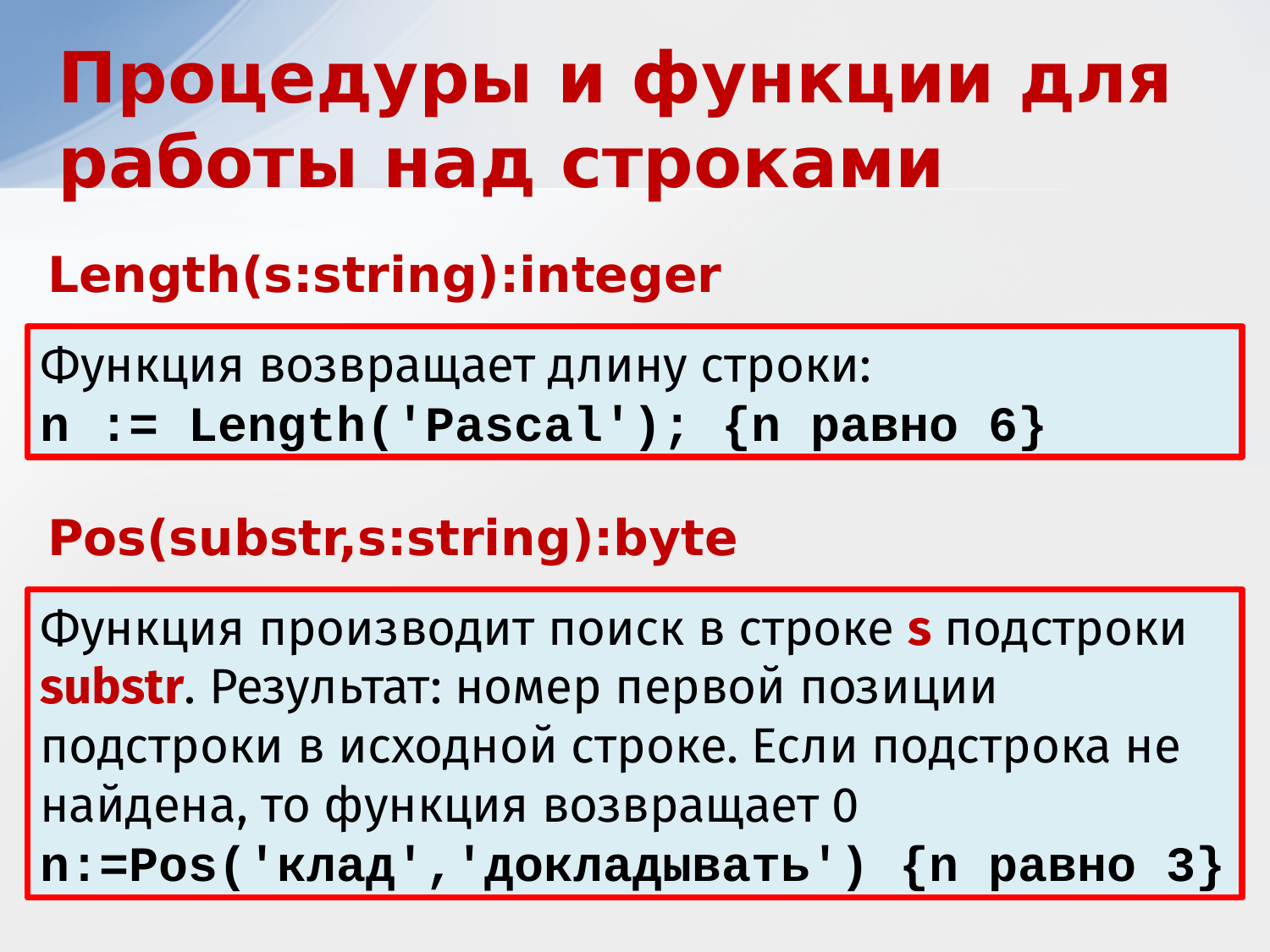

Процедуры и функции для работы над строками
Length(s:string):integer
Функция возвращает длину строки:
n := Length('Pascal'); {n равно 6}
Pos(substr,s:string):byte
Функция производит поиск в строке s подстроки substr. Результат: номер первой позиции подстроки в исходной строке. Если подстрока не найдена, то функция возвращает 0
n:=Pos('клад','докладывать') {n равно 3}